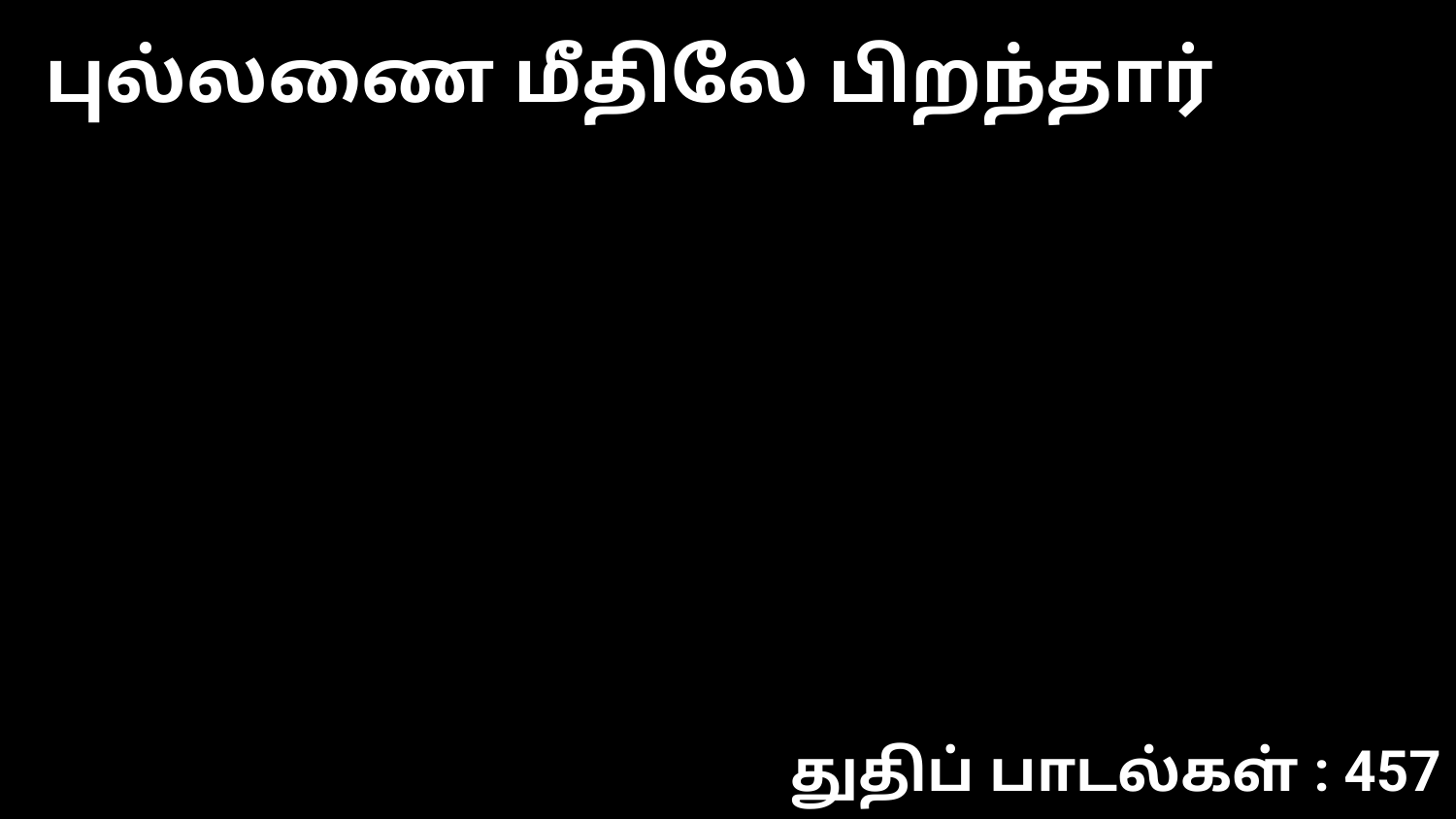

புல்லணை மீதிலே பிறந்தார்
துதிப் பாடல்கள் : 457